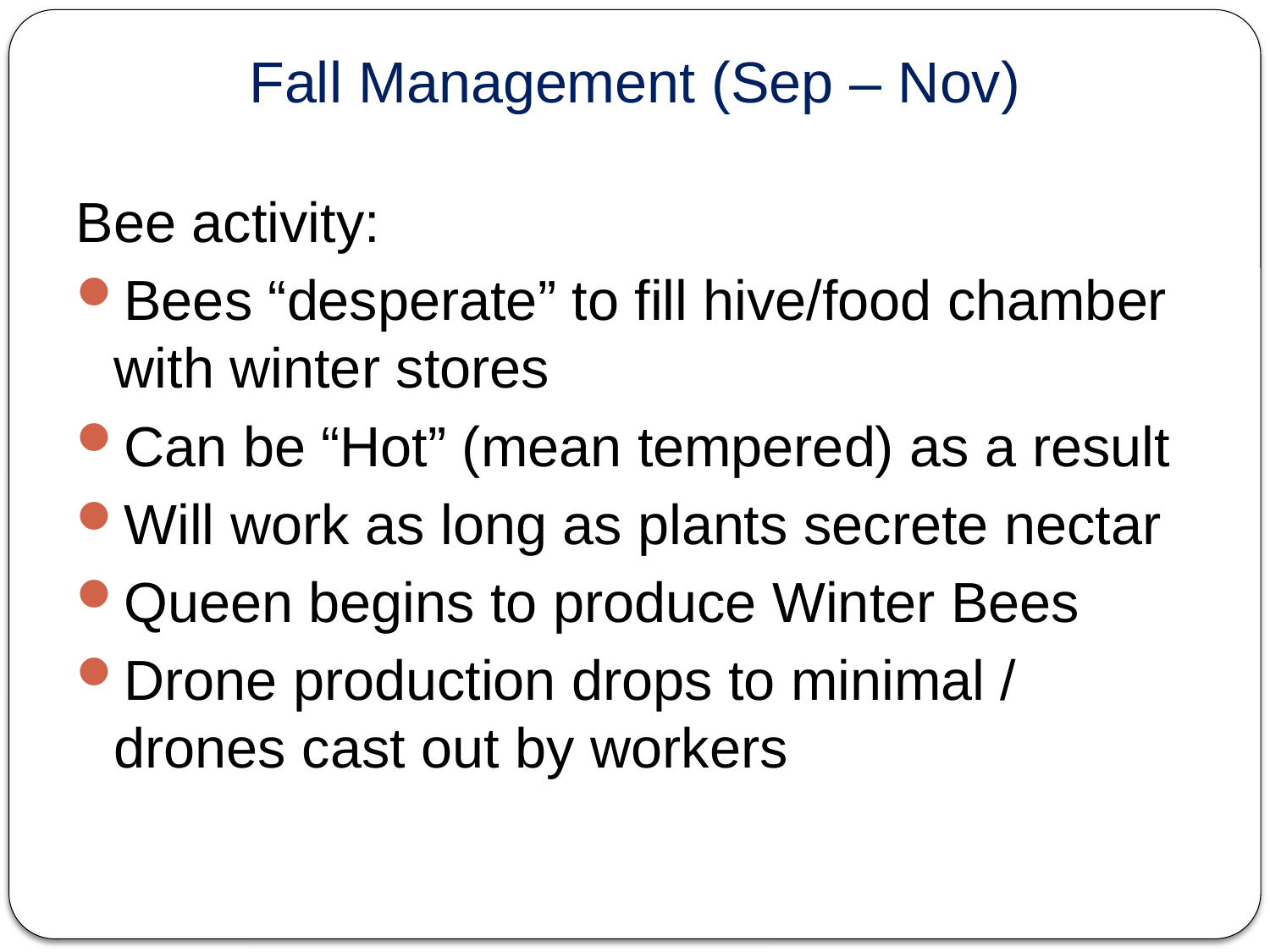

# Fall Management (Sep – Nov)
Bee activity:
Bees “desperate” to fill hive/food chamber with winter stores
Can be “Hot” (mean tempered) as a result
Will work as long as plants secrete nectar
Queen begins to produce Winter Bees
Drone production drops to minimal / drones cast out by workers